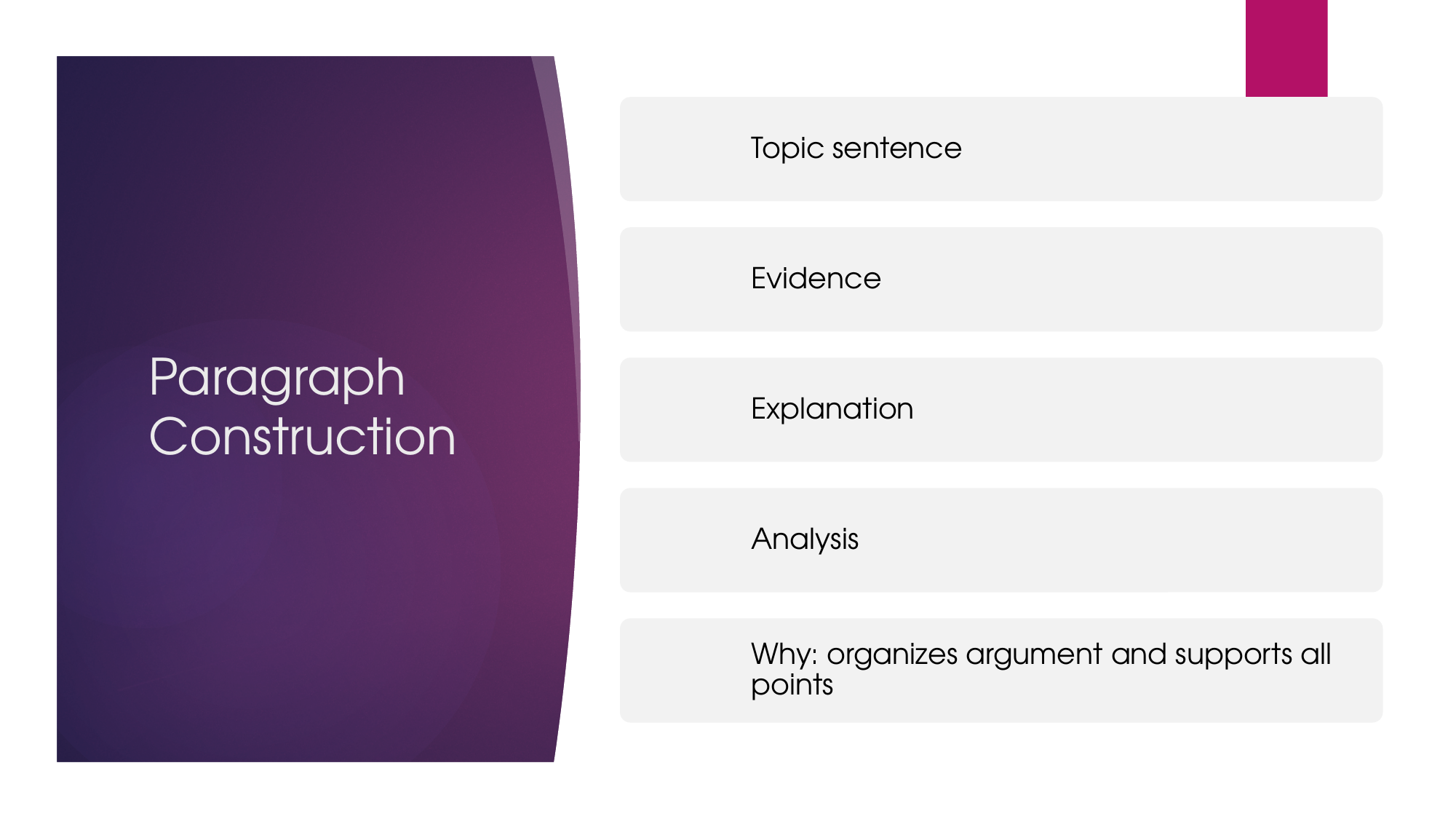

Topic sentence
Evidence
Explanation
Analysis
Why: organizes argument and supports all points
# Paragraph Construction